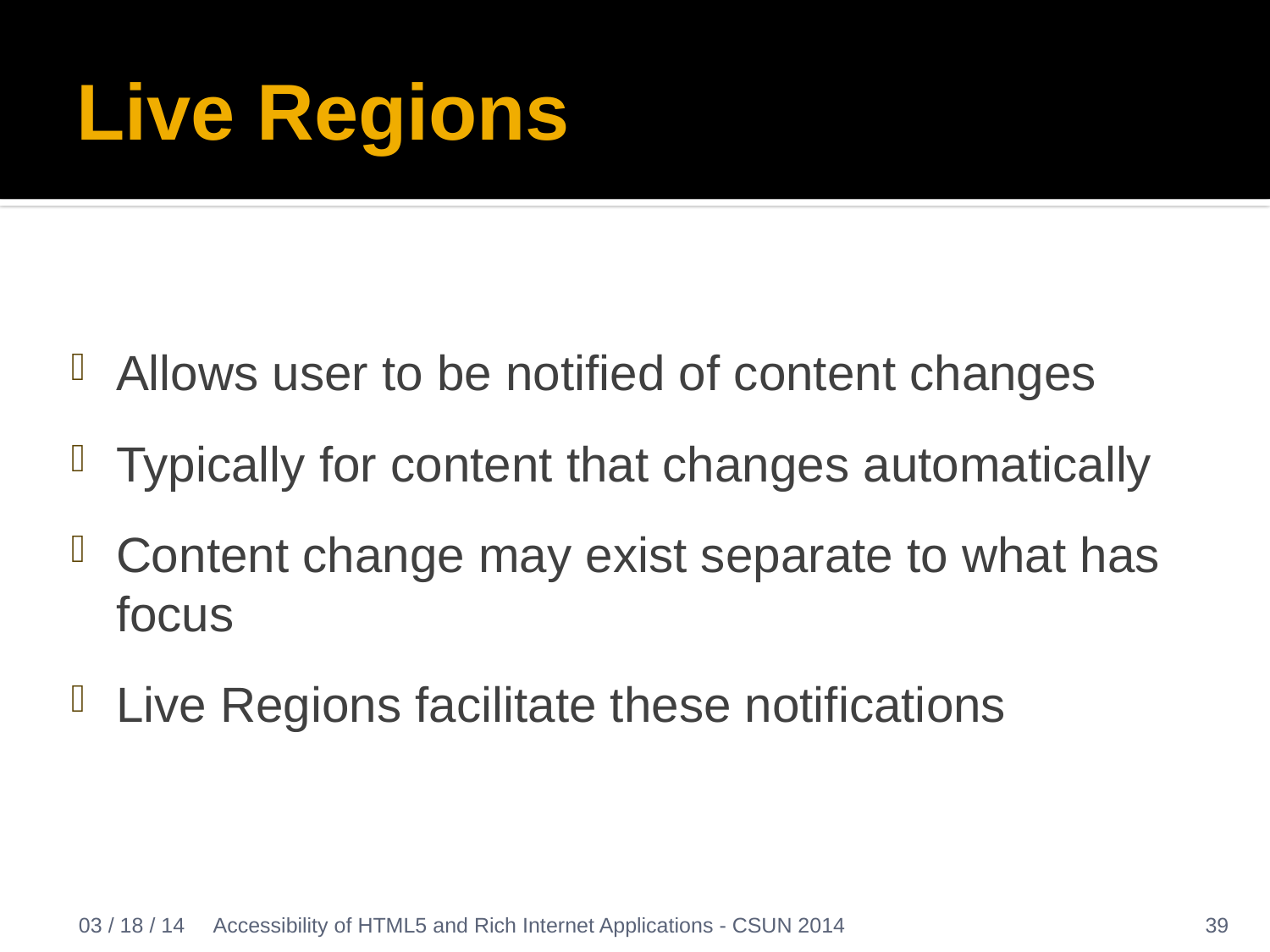

# Live Regions

Allows user to be notified of content changes
Typically for content that changes automatically
Content change may exist separate to what has focus
Live Regions facilitate these notifications
03 / 18 / 14
Accessibility of HTML5 and Rich Internet Applications - CSUN 2014
39